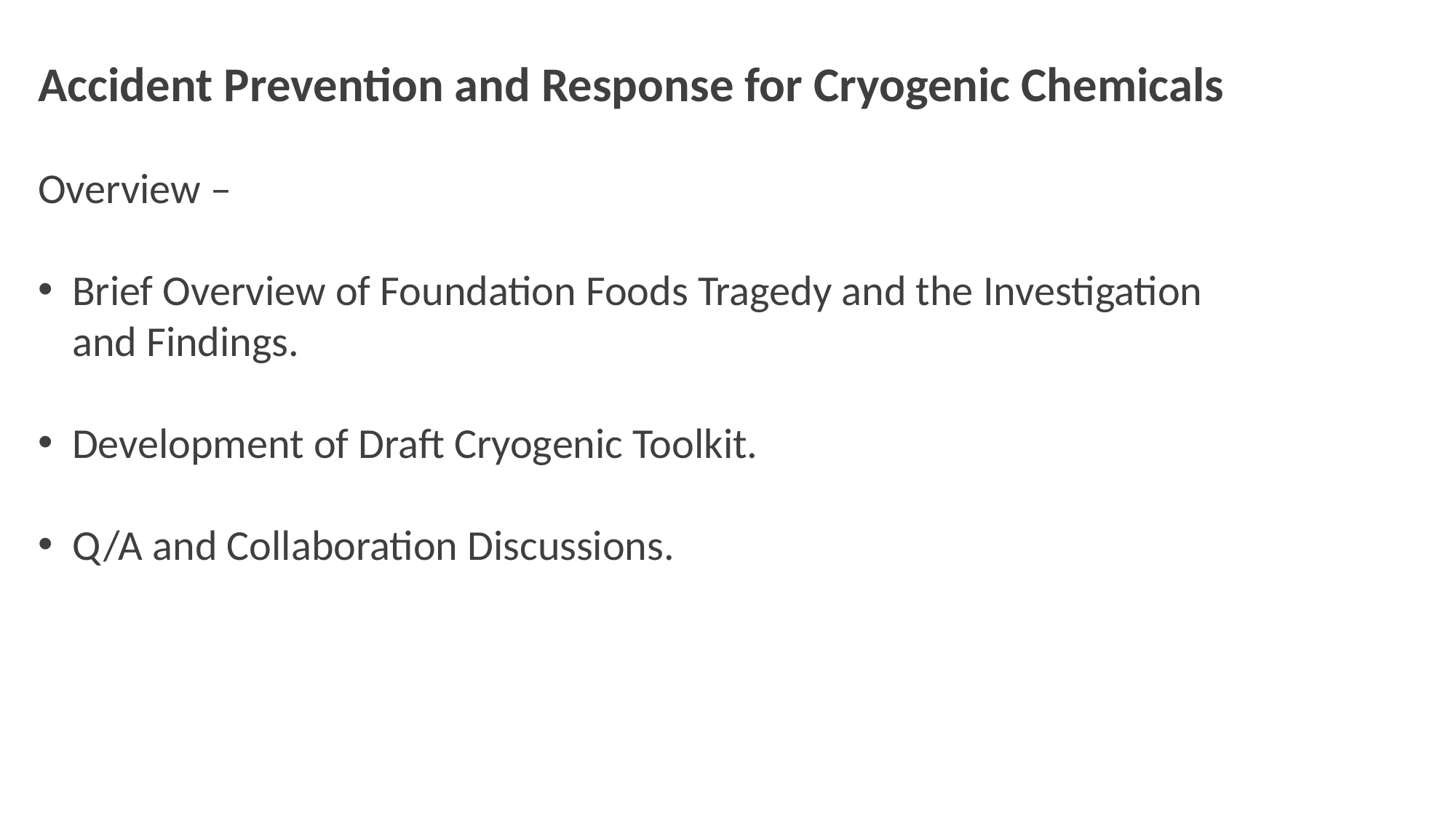

Accident Prevention and Response for Cryogenic Chemicals
Overview –

Brief Overview of Foundation Foods Tragedy and the Investigation and Findings.

Development of Draft Cryogenic Toolkit.

Q/A and Collaboration Discussions.